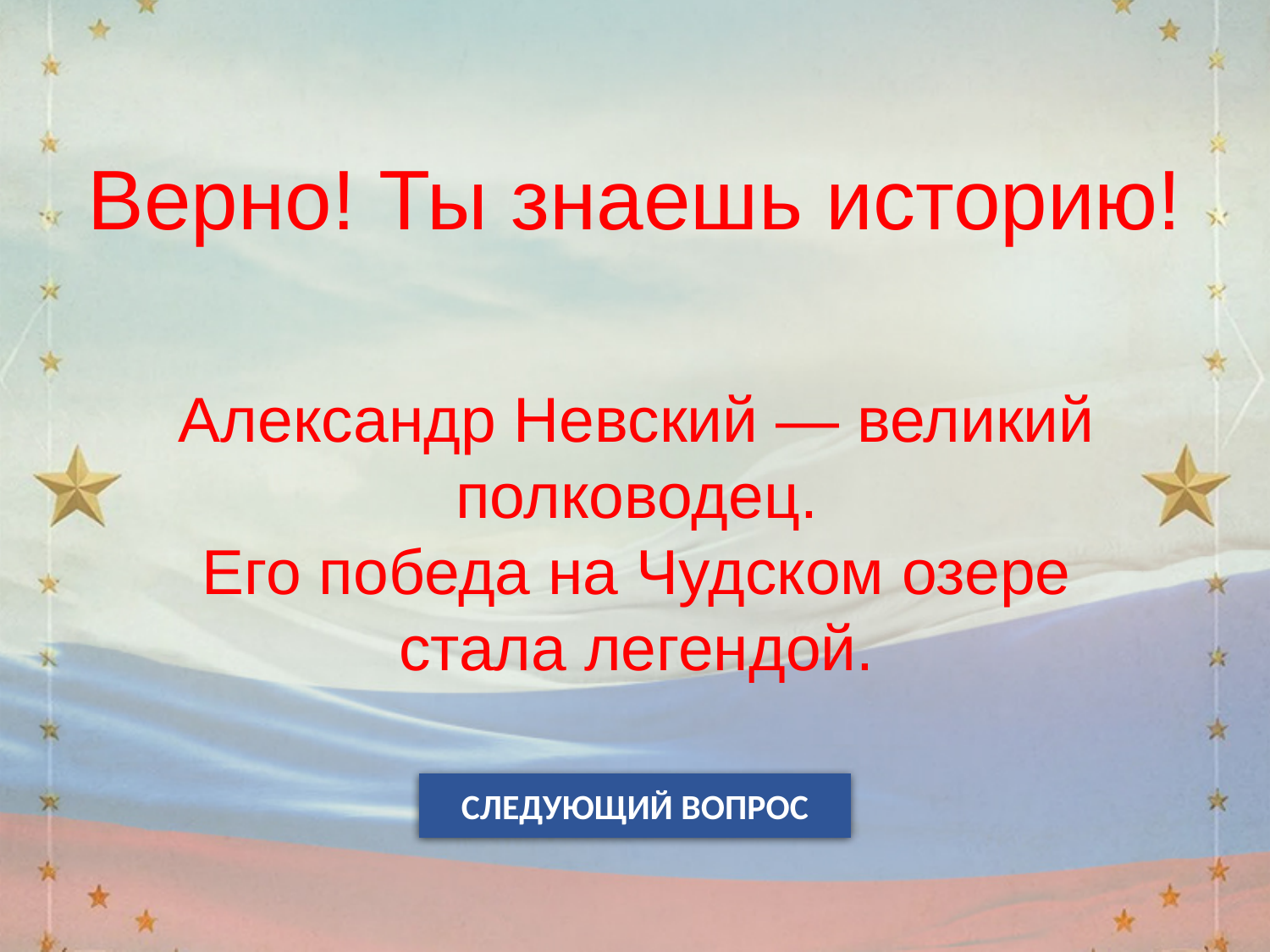

Верно! Ты знаешь историю!
Александр Невский — великий полководец.
Его победа на Чудском озере стала легендой.
СЛЕДУЮЩИЙ ВОПРОС